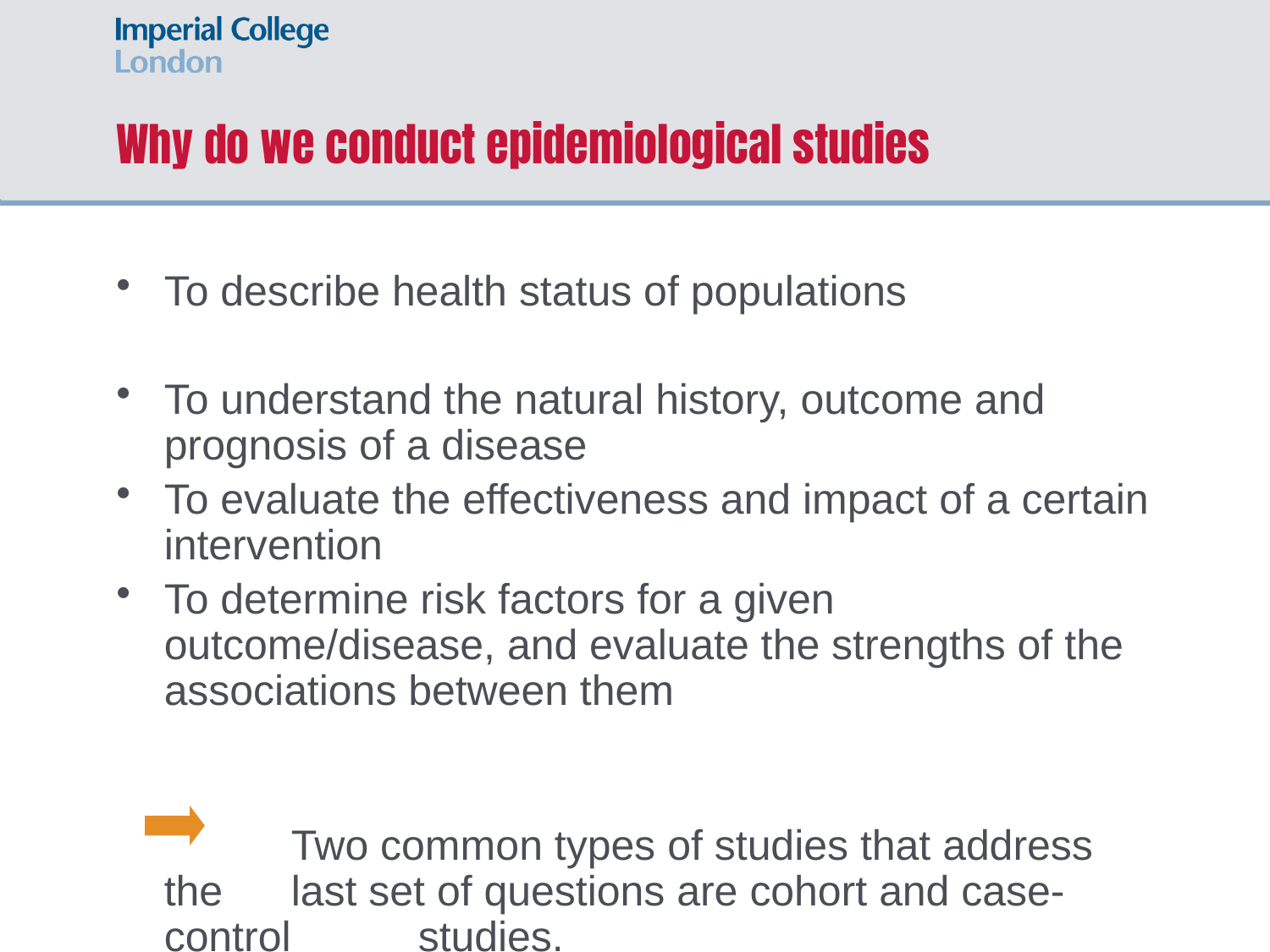

# Why do we conduct epidemiological studies
To describe health status of populations

To understand the natural history, outcome and prognosis of a disease
To evaluate the effectiveness and impact of a certain intervention
To determine risk factors for a given outcome/disease, and evaluate the strengths of the associations between them

		Two common types of studies that address the 	last set of questions are cohort and case-control 	studies.